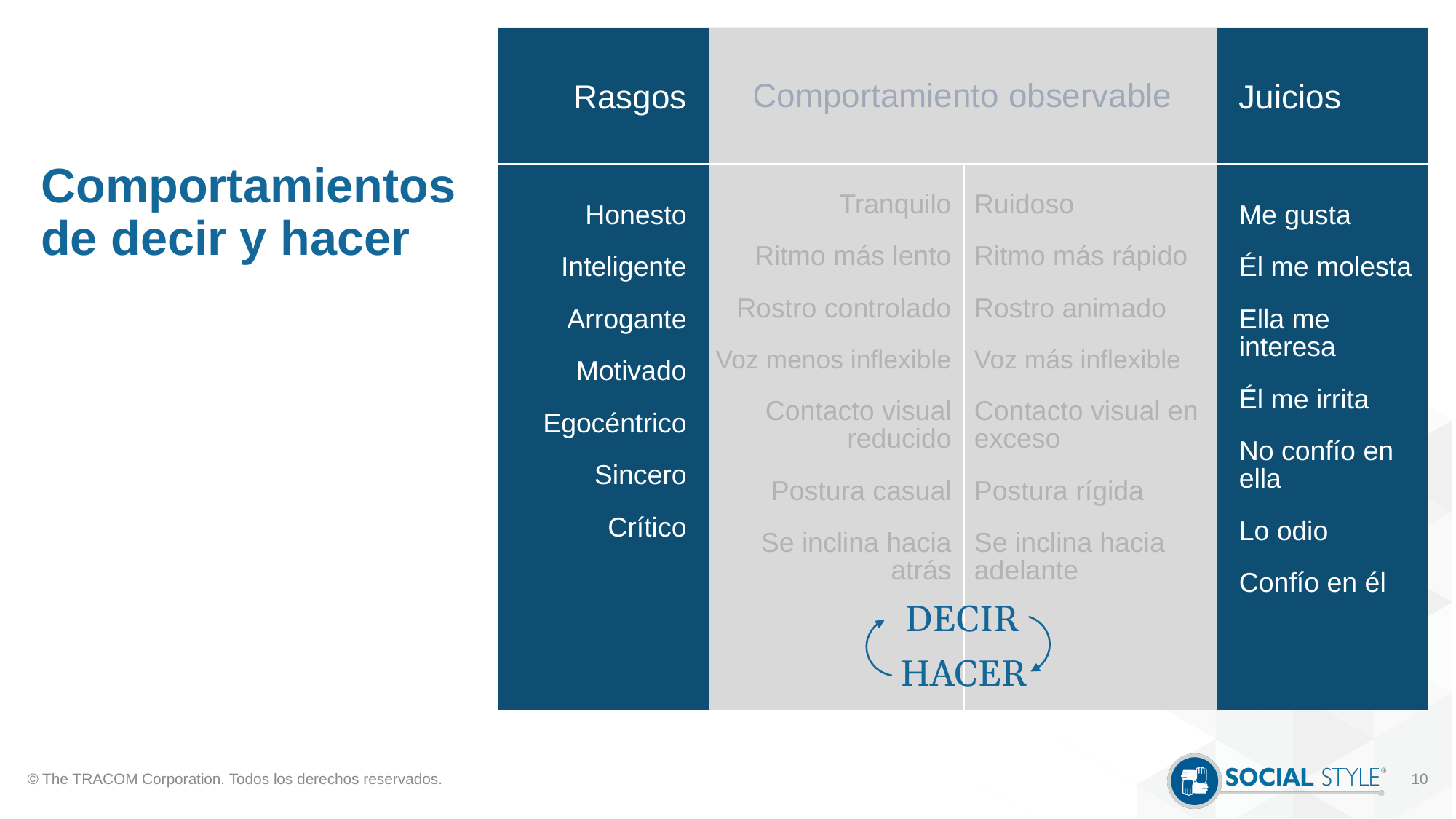

Comportamiento observable
# Comportamientos de decir y hacer
Rasgos

Honesto
Inteligente
Arrogante
Motivado
Egocéntrico
Sincero
Crítico

Tranquilo
Ritmo más lento
Rostro controlado
Voz menos inflexible
Contacto visual reducido
Postura casual
Se inclina hacia atrás

Ruidoso
Ritmo más rápido
Rostro animado
Voz más inflexible
Contacto visual en exceso
Postura rígida
Se inclina hacia adelante
Juicios

Me gusta
Él me molesta
Ella me interesa
Él me irrita
No confío en ella
Lo odio
Confío en él

DECIR

HACER
© The TRACOM Corporation. Todos los derechos reservados.
10